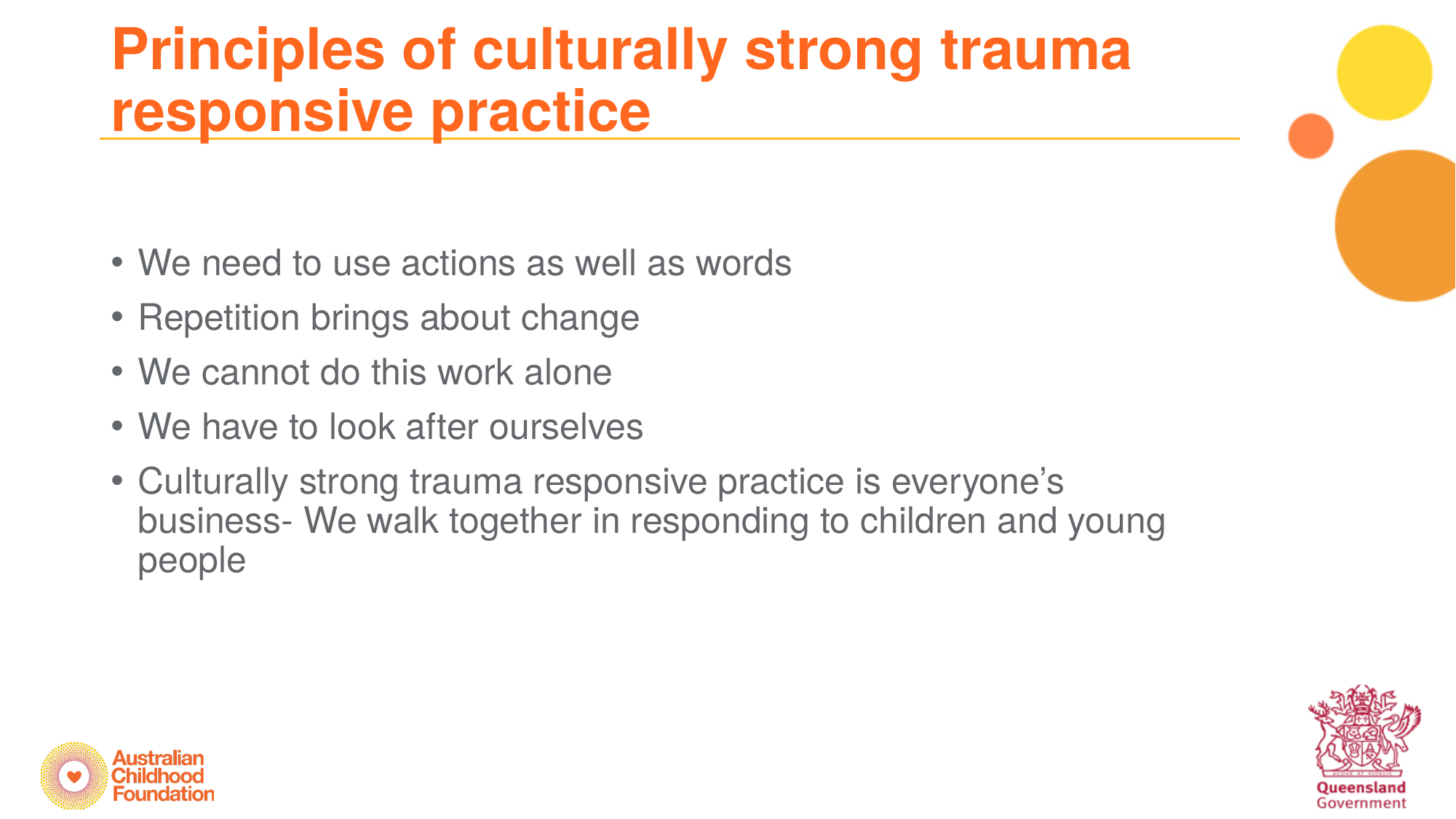

# Principles of culturally strong trauma responsive practice

We need to use actions as well as words
Repetition brings about change
We cannot do this work alone
We have to look after ourselves
Culturally strong trauma responsive practice is everyone’s business- We walk together in responding to children and young people